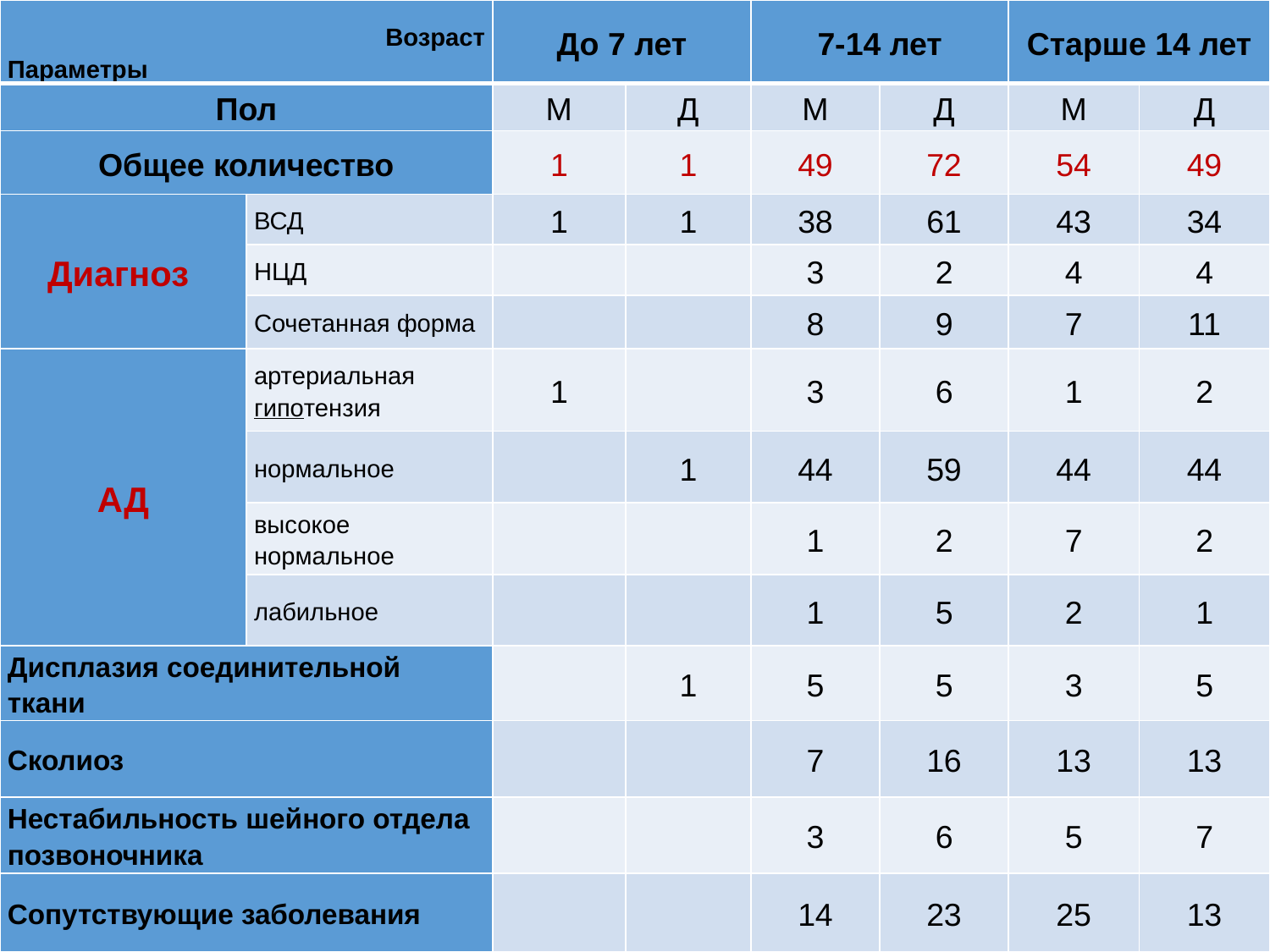

| Возраст Параметры |  | До 7 лет |  | 7-14 лет |  | Старше 14 лет |  |
| --- | --- | --- | --- | --- | --- | --- | --- |
| Пол |  | М | Д | М | Д | М | Д |
| Общее количество |  | 1 | 1 | 49 | 72 | 54 | 49 |
| Диагноз | ВСД | 1 | 1 | 38 | 61 | 43 | 34 |
|  | НЦД |  |  | 3 | 2 | 4 | 4 |
|  | Сочетанная форма |  |  | 8 | 9 | 7 | 11 |
| АД | артериальная гипотензия | 1 |  | 3 | 6 | 1 | 2 |
|  | нормальное |  | 1 | 44 | 59 | 44 | 44 |
|  | высокое нормальное |  |  | 1 | 2 | 7 | 2 |
|  | лабильное |  |  | 1 | 5 | 2 | 1 |
| Дисплазия соединительной ткани |  |  | 1 | 5 | 5 | 3 | 5 |
| Сколиоз |  |  |  | 7 | 16 | 13 | 13 |
| Нестабильность шейного отдела позвоночника |  |  |  | 3 | 6 | 5 | 7 |
| Сопутствующие заболевания |  |  |  | 14 | 23 | 25 | 13 |